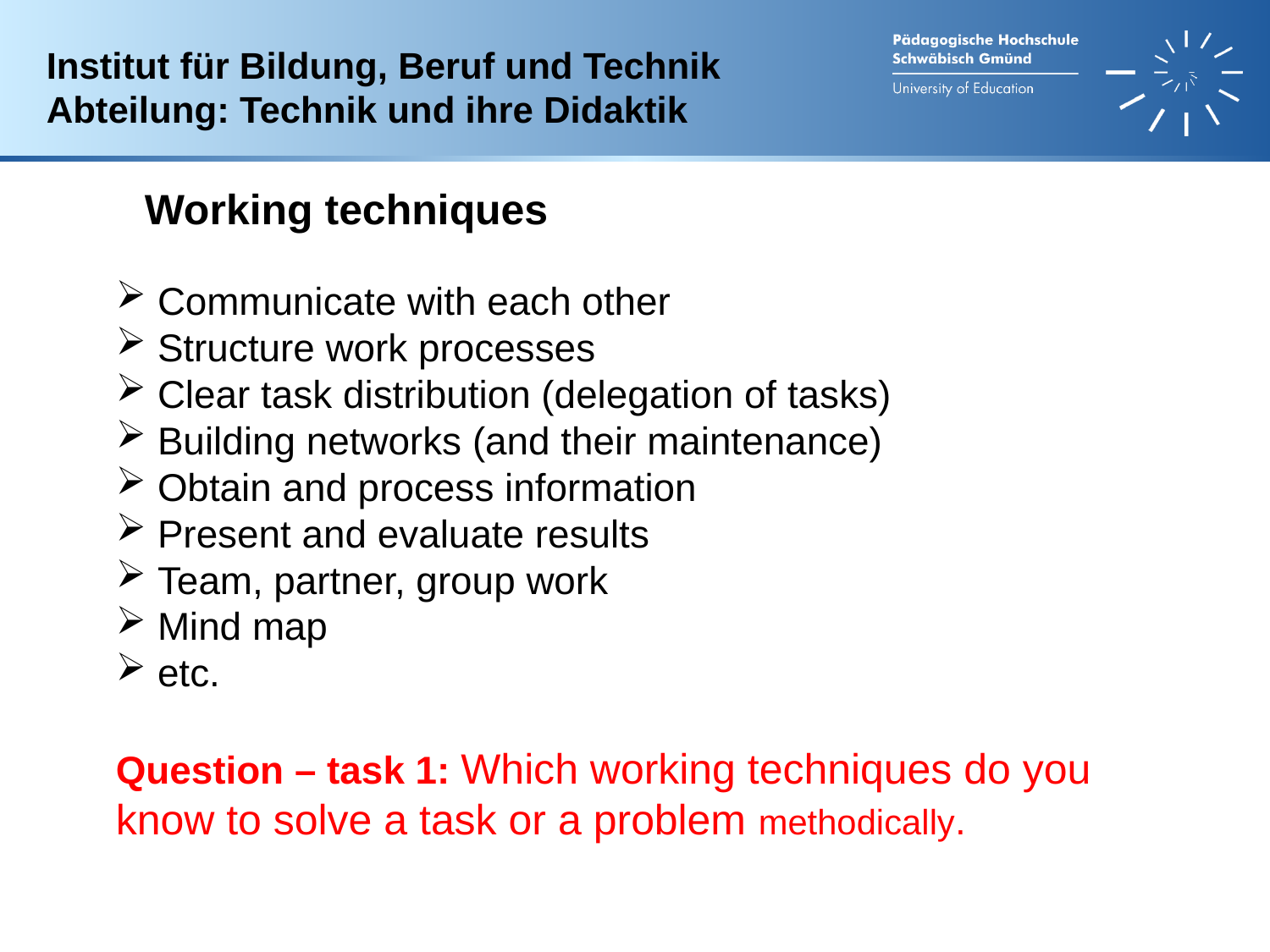

Institut für Bildung, Beruf und Technik
Abteilung: Technik und ihre Didaktik
Working techniques
 Communicate with each other
 Structure work processes
 Clear task distribution (delegation of tasks)
 Building networks (and their maintenance)
 Obtain and process information
 Present and evaluate results
 Team, partner, group work
 Mind map
 etc.

Question – task 1: Which working techniques do you know to solve a task or a problem methodically.